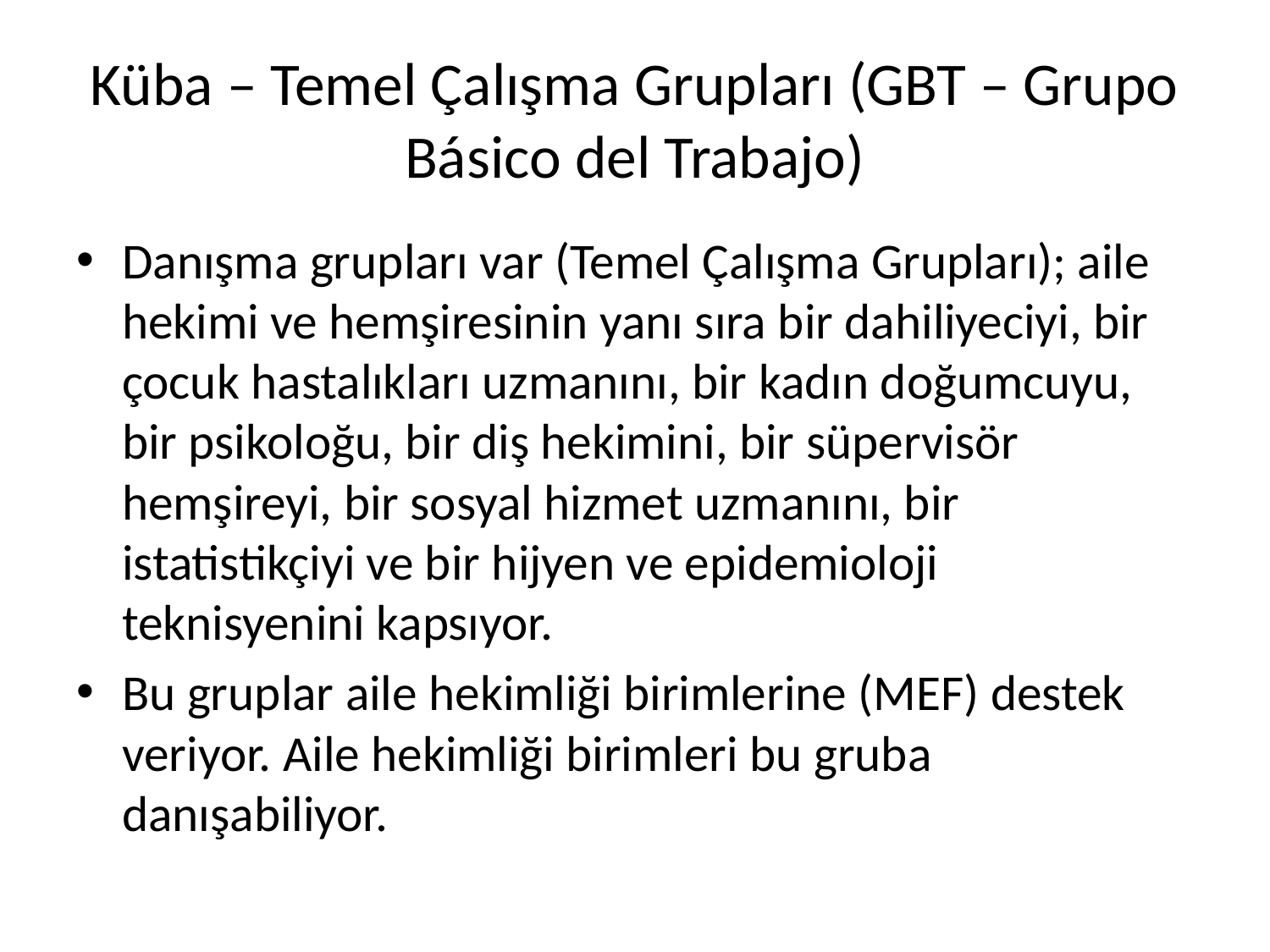

# Küba – Temel Çalışma Grupları (GBT – Grupo Básico del Trabajo)
Danışma grupları var (Temel Çalışma Grupları); aile hekimi ve hemşiresinin yanı sıra bir dahiliyeciyi, bir çocuk hastalıkları uzmanını, bir kadın doğumcuyu, bir psikoloğu, bir diş hekimini, bir süpervisör hemşireyi, bir sosyal hizmet uzmanını, bir istatistikçiyi ve bir hijyen ve epidemioloji teknisyenini kapsıyor.
Bu gruplar aile hekimliği birimlerine (MEF) destek veriyor. Aile hekimliği birimleri bu gruba danışabiliyor.